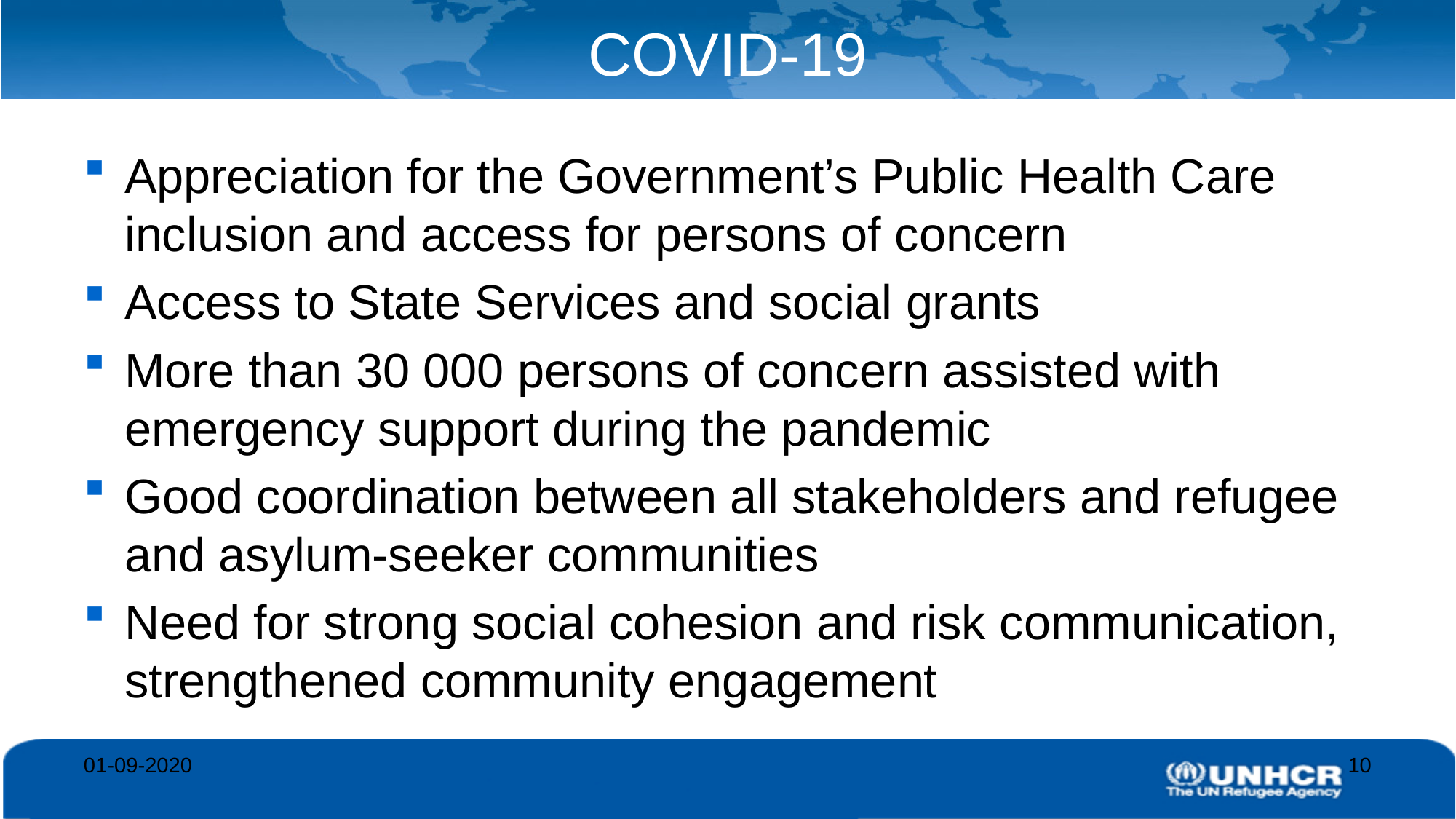

# COVID-19
Appreciation for the Government’s Public Health Care inclusion and access for persons of concern
Access to State Services and social grants
More than 30 000 persons of concern assisted with emergency support during the pandemic
Good coordination between all stakeholders and refugee and asylum-seeker communities
Need for strong social cohesion and risk communication, strengthened community engagement
01-09-2020
10